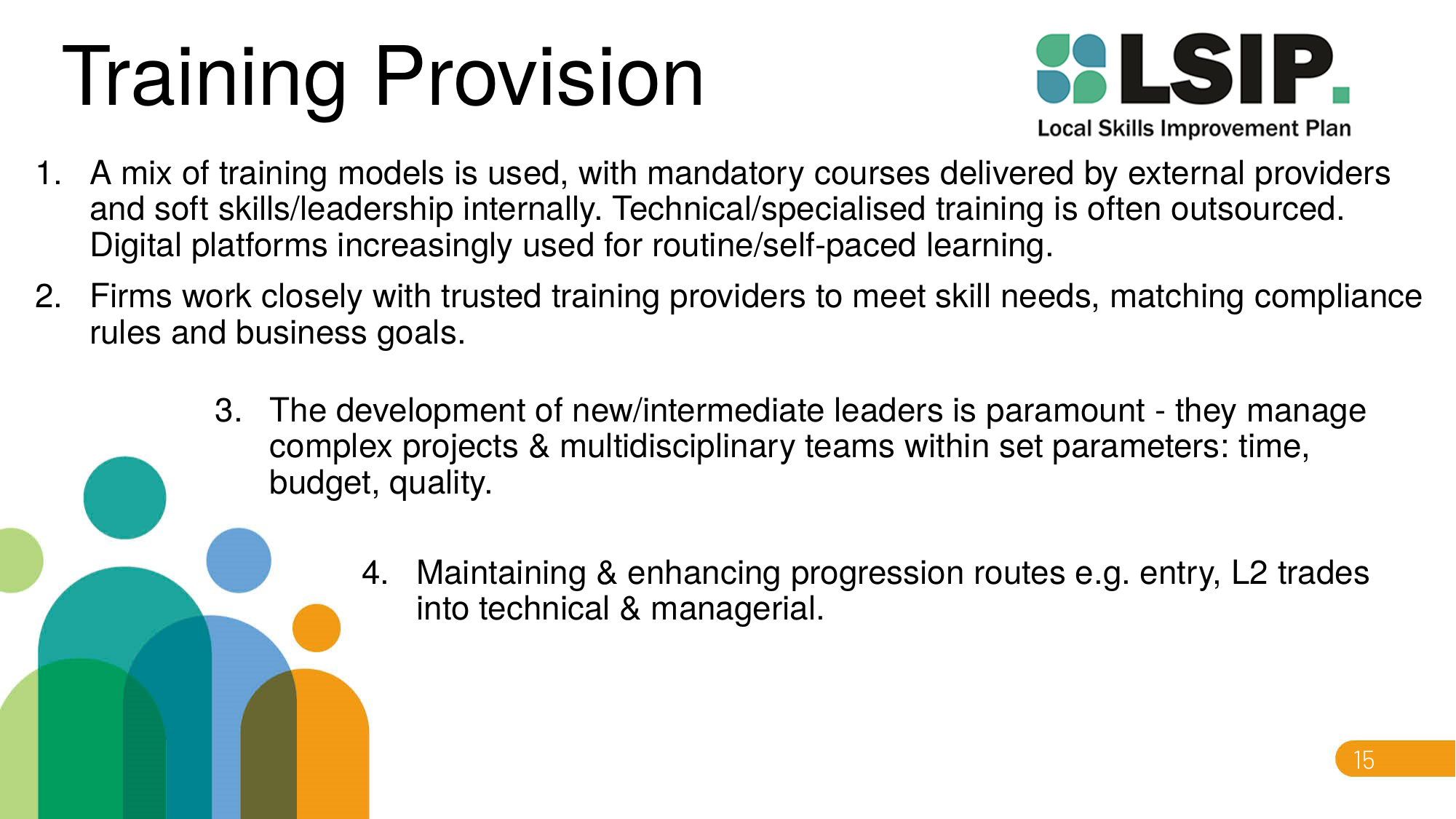

# Training Provision
A mix of training models is used, with mandatory courses delivered by external providers and soft skills/leadership internally. Technical/specialised training is often outsourced. Digital platforms increasingly used for routine/self-paced learning.
Firms work closely with trusted training providers to meet skill needs, matching compliance rules and business goals.
The development of new/intermediate leaders is paramount - they manage complex projects & multidisciplinary teams within set parameters: time, budget, quality.
Maintaining & enhancing progression routes e.g. entry, L2 trades into technical & managerial.
15